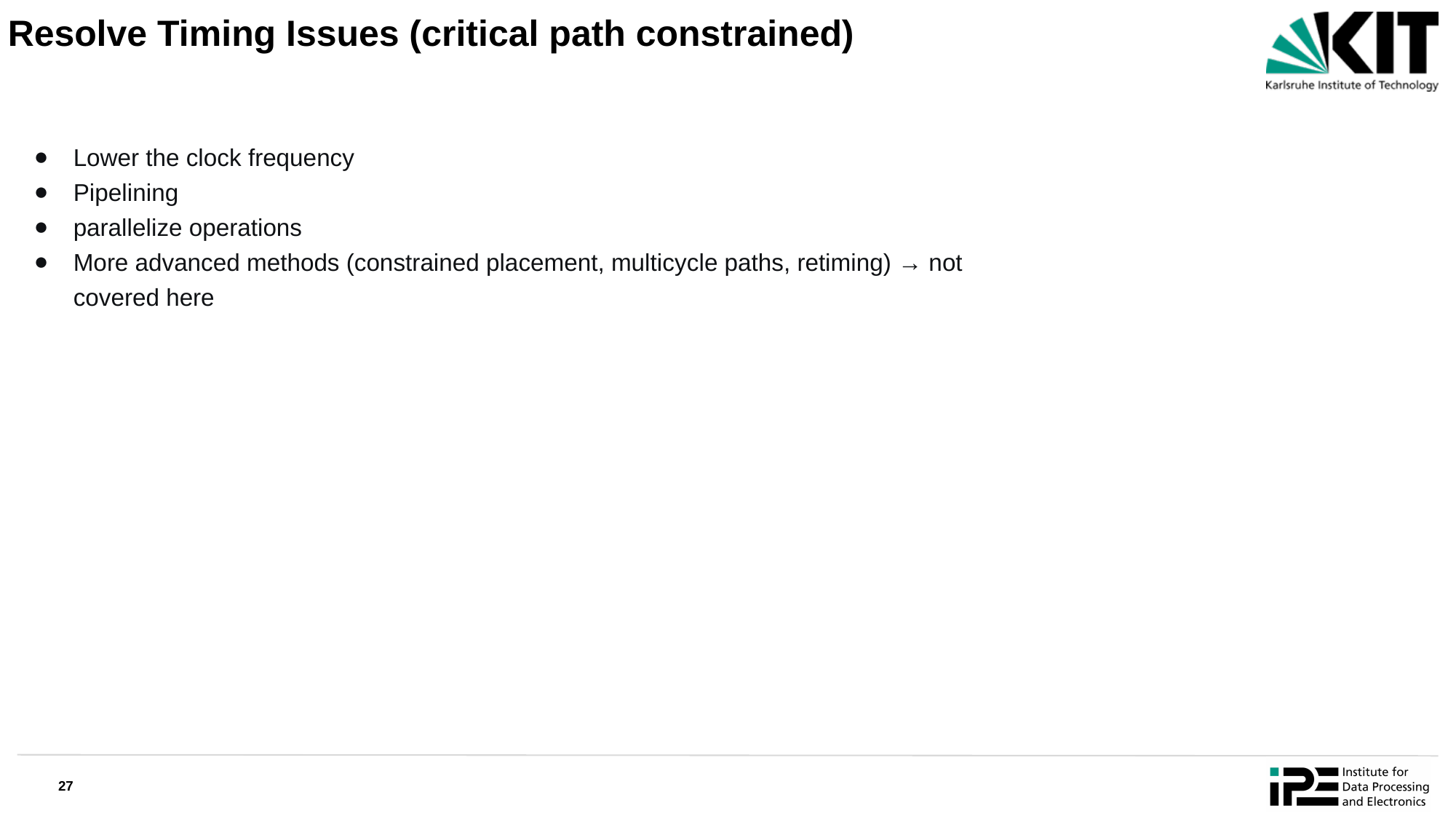

# Resolve Timing Issues (critical path constrained)
Lower the clock frequency
Pipelining
parallelize operations
More advanced methods (constrained placement, multicycle paths, retiming) → not covered here

27